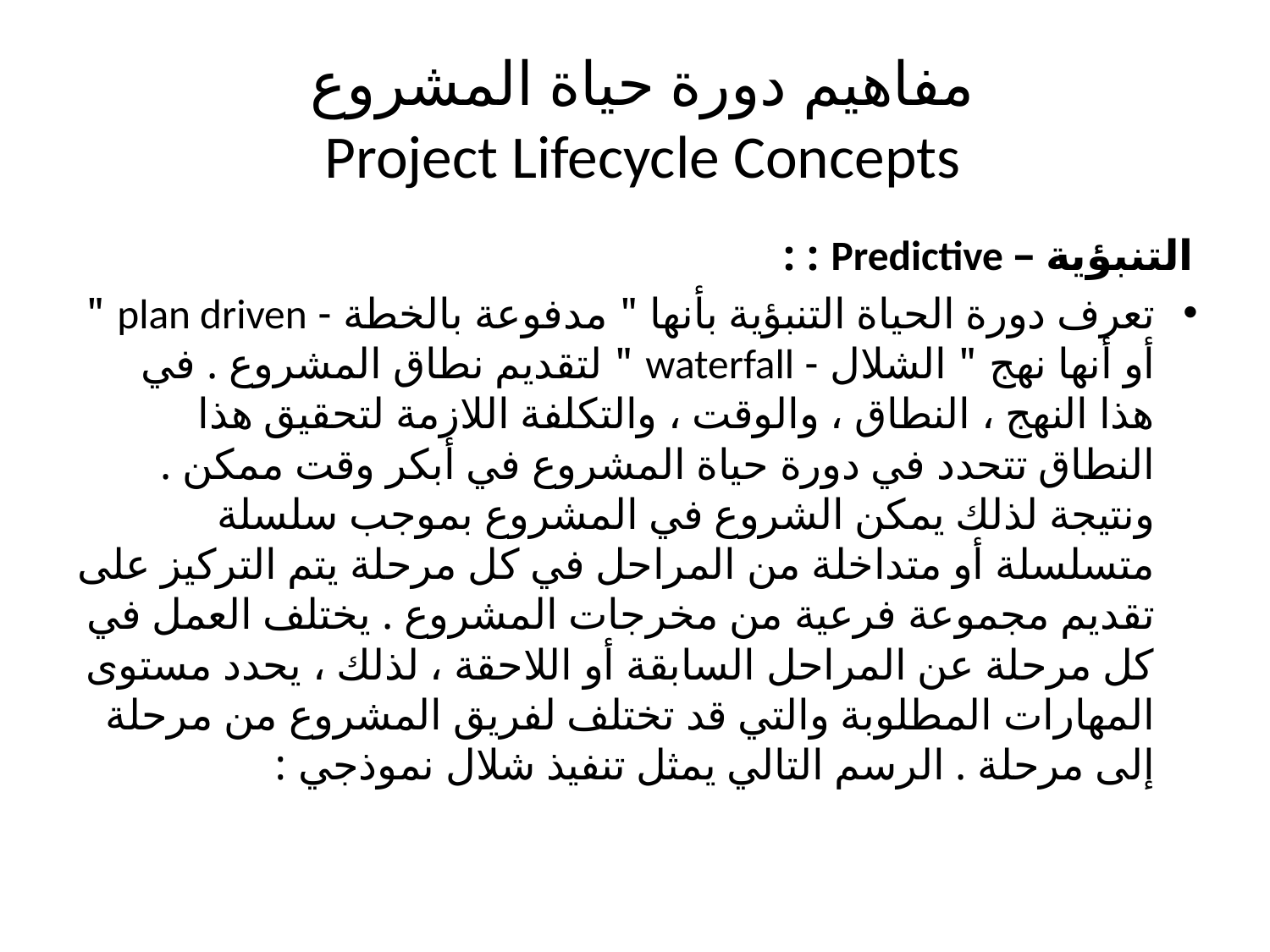

# مفاهيم دورة حياة المشروع Project Lifecycle Concepts
التنبؤية – Predictive : :
تعرف دورة الحياة التنبؤية بأنها " مدفوعة بالخطة - plan driven " أو أنها نهج " الشلال - waterfall " لتقديم نطاق المشروع . في هذا النهج ، النطاق ، والوقت ، والتكلفة اللازمة لتحقيق هذا النطاق تتحدد في دورة حياة المشروع في أبكر وقت ممكن . ونتيجة لذلك يمكن الشروع في المشروع بموجب سلسلة متسلسلة أو متداخلة من المراحل في كل مرحلة يتم التركيز على تقديم مجموعة فرعية من مخرجات المشروع . يختلف العمل في كل مرحلة عن المراحل السابقة أو اللاحقة ، لذلك ، يحدد مستوى المهارات المطلوبة والتي قد تختلف لفريق المشروع من مرحلة إلى مرحلة . الرسم التالي يمثل تنفيذ شلال نموذجي :